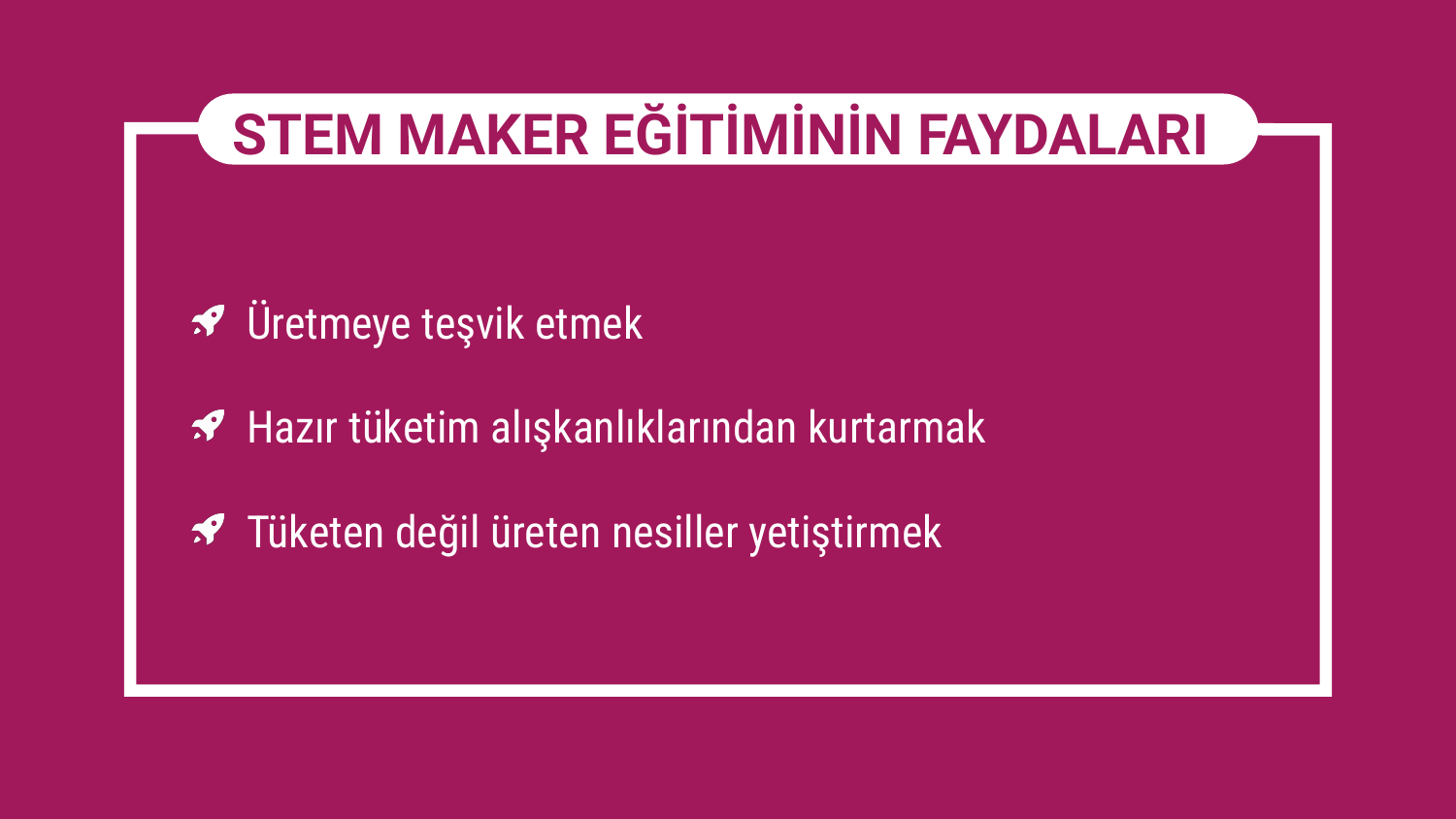

STEM MAKER EĞİTİMİNİN FAYDALARI
Üretmeye teşvik etmek
Hazır tüketim alışkanlıklarından kurtarmak
Tüketen değil üreten nesiller yetiştirmek